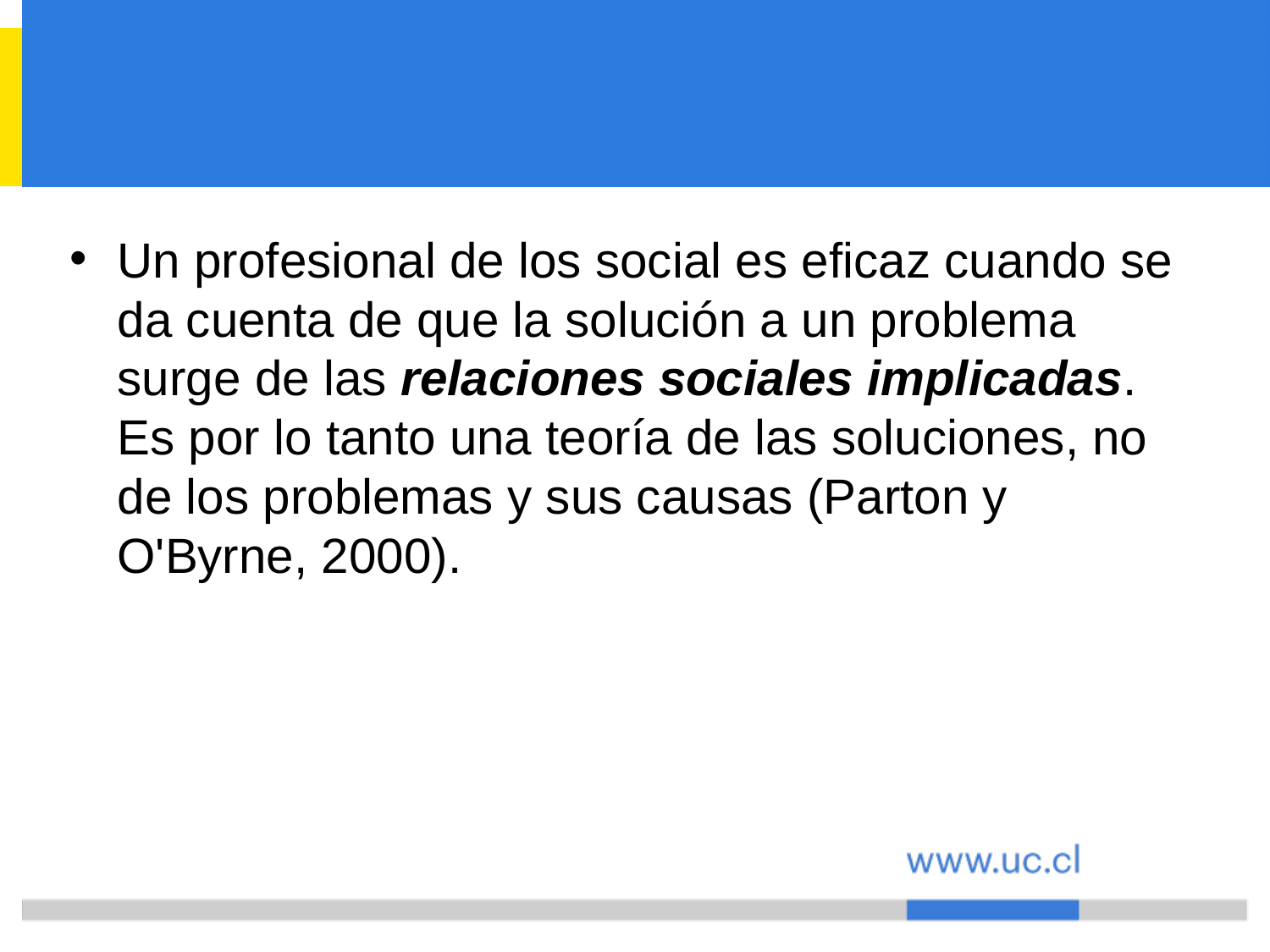

#
Un profesional de los social es eficaz cuando se da cuenta de que la solución a un problema surge de las relaciones sociales implicadas. Es por lo tanto una teoría de las soluciones, no de los problemas y sus causas (Parton y O'Byrne, 2000).